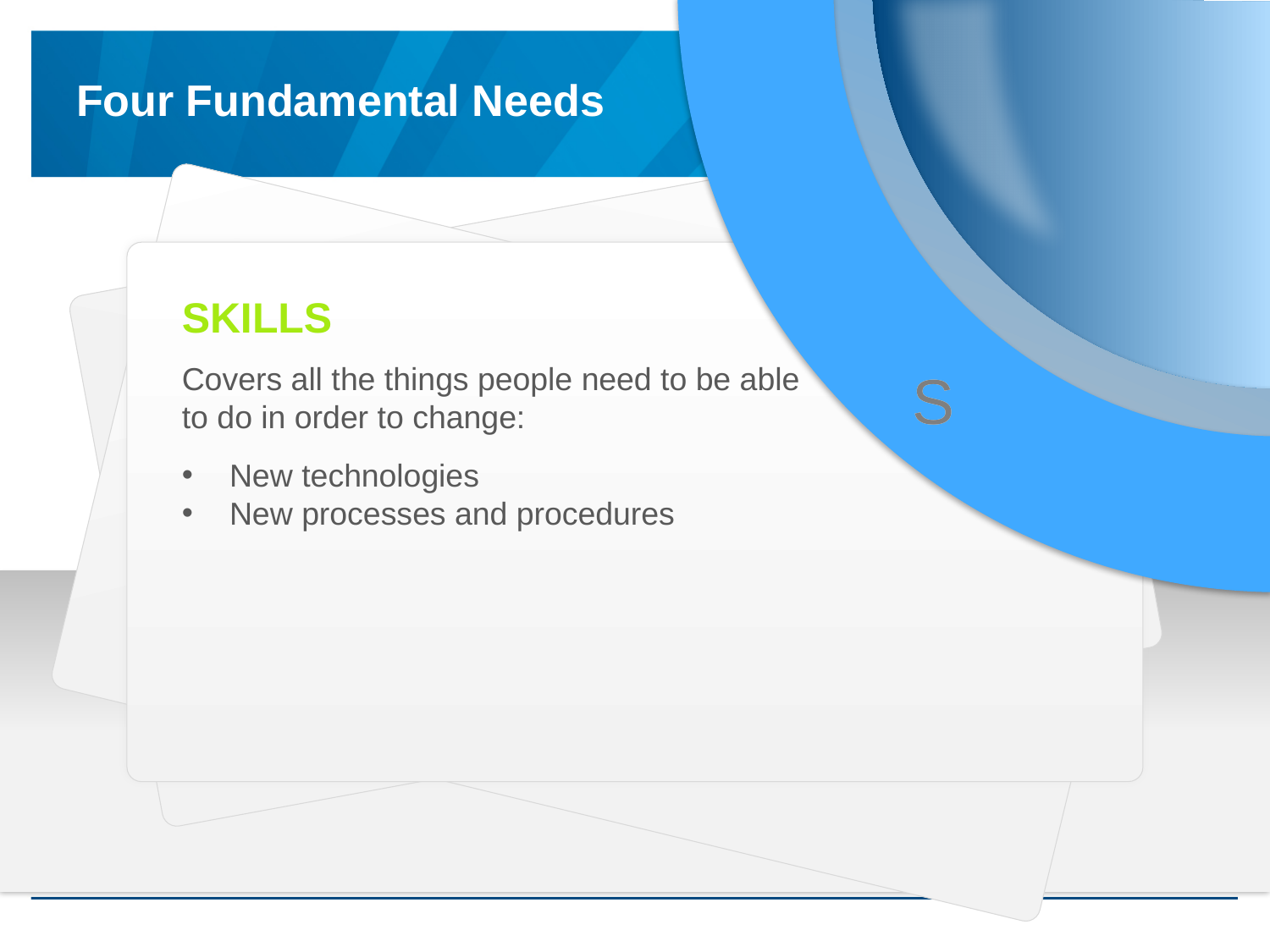

S
S

# Four Fundamental Needs

SKILLS

New technologies
New processes and procedures

Covers all the things people need to be able to do in order to change: